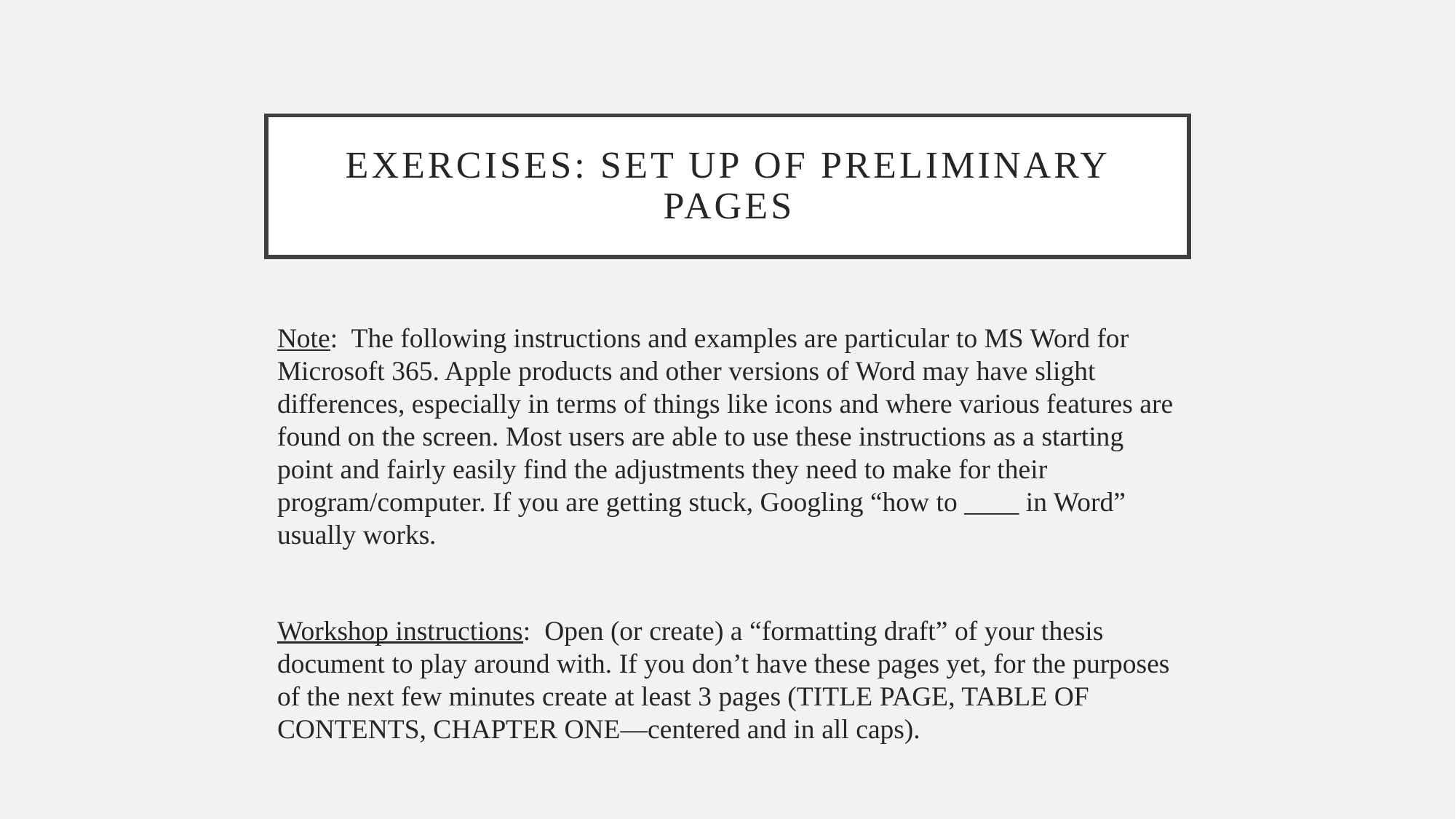

# Exercises: Set Up of Preliminary Pages
Note:  The following instructions and examples are particular to MS Word for Microsoft 365. Apple products and other versions of Word may have slight differences, especially in terms of things like icons and where various features are found on the screen. Most users are able to use these instructions as a starting point and fairly easily find the adjustments they need to make for their program/computer. If you are getting stuck, Googling “how to ____ in Word” usually works.

Workshop instructions:  Open (or create) a “formatting draft” of your thesis document to play around with. If you don’t have these pages yet, for the purposes of the next few minutes create at least 3 pages (TITLE PAGE, TABLE OF CONTENTS, CHAPTER ONE—centered and in all caps).